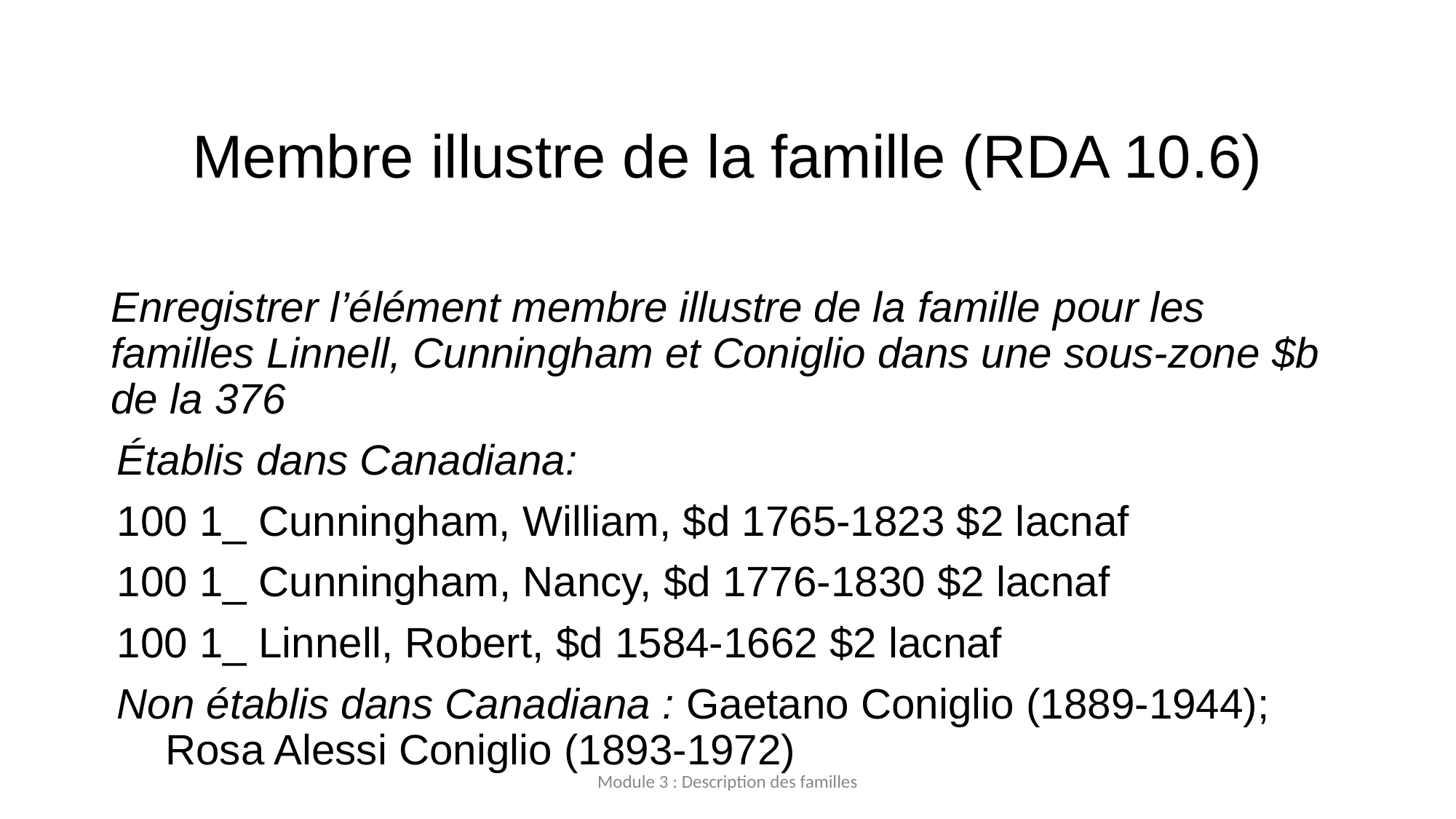

# Membre illustre de la famille (RDA 10.6)
Enregistrer l’élément membre illustre de la famille pour les familles Linnell, Cunningham et Coniglio dans une sous-zone $b de la 376
Établis dans Canadiana:
100 1_ Cunningham, William, $d 1765-1823 $2 lacnaf
100 1_ Cunningham, Nancy, $d 1776-1830 $2 lacnaf
100 1_ Linnell, Robert, $d 1584-1662 $2 lacnaf
Non établis dans Canadiana : Gaetano Coniglio (1889-1944); Rosa Alessi Coniglio (1893-1972)

Module 3 : Description des familles